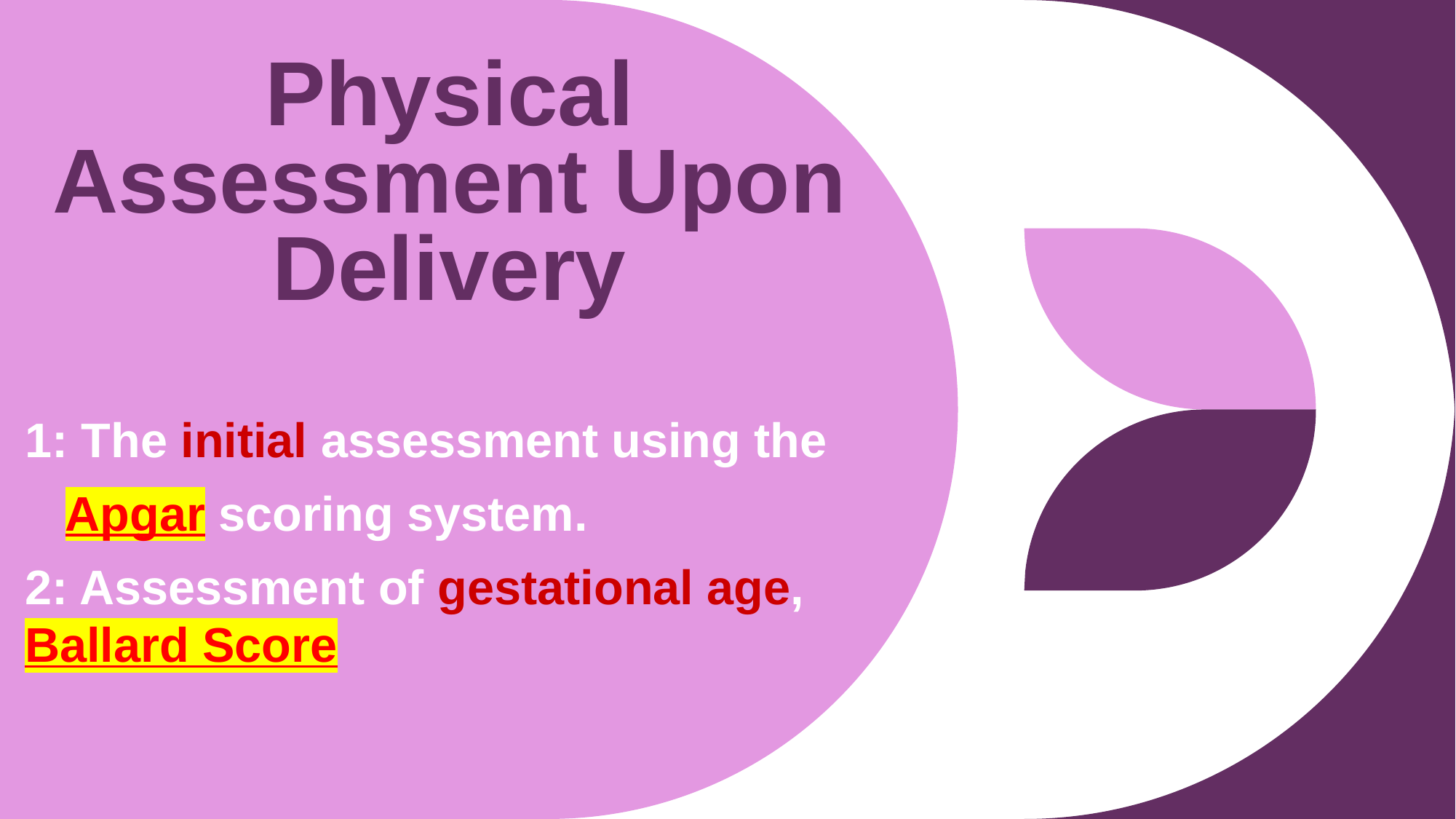

# Physical Assessment Upon Delivery
1: The initial assessment using the
   Apgar scoring system.
2: Assessment of gestational age, Ballard Score